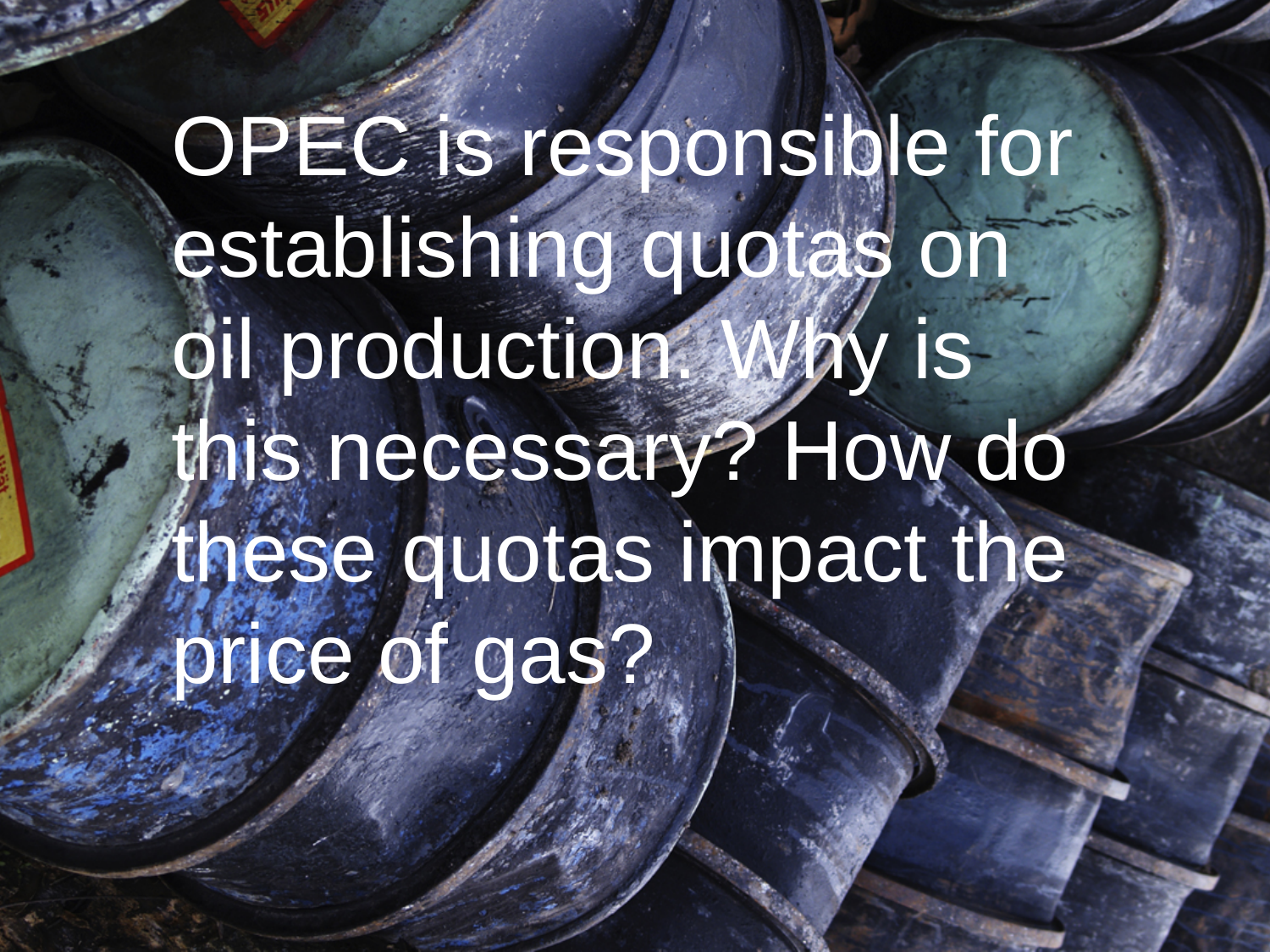

OPEC is responsible for establishing quotas on oil production. Why is this necessary? How do these quotas impact the price of gas?